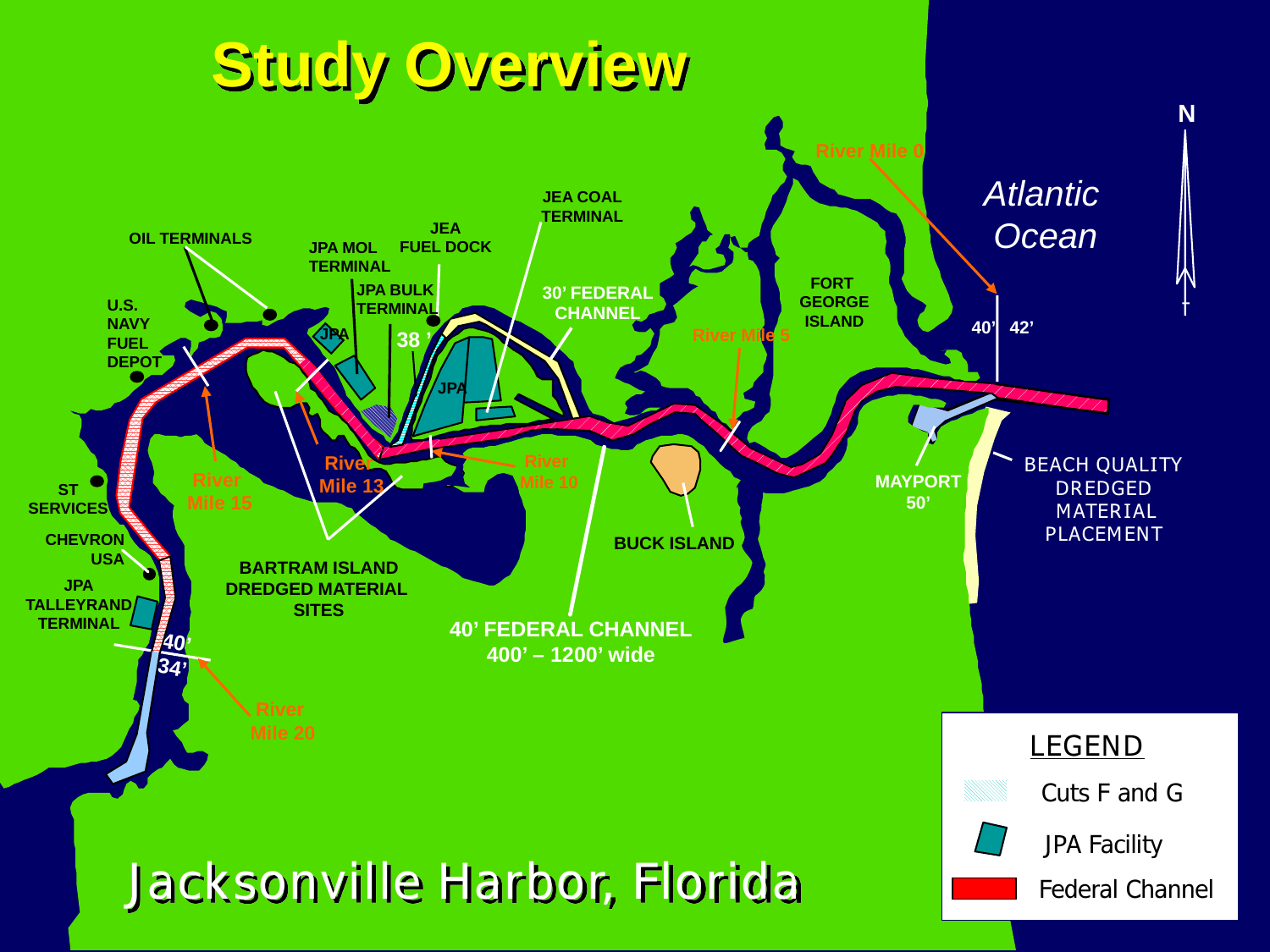

Study Overview
N

River Mile 0

Atlantic
 Ocean

JEA COAL
TERMINAL

JEA
FUEL DOCK
OIL TERMINALS

JPA MOL
TERMINAL

FORT
GEORGE
ISLAND
JPA BULK
TERMINAL
30’ FEDERAL
CHANNEL

U.S. NAVY FUEL DEPOT

40’   42’

JPA
River Mile 5

38 ’

JPA

River
Mile 10
River
Mile 13

BEACH QUALITY
DREDGED
 MATERIAL
PLACEMENT

River
Mile 15

MAYPORT
50’
ST
SERVICES

CHEVRON
USA
BUCK ISLAND

BARTRAM ISLAND
DREDGED MATERIAL
SITES

JPA
TALLEYRAND
TERMINAL

40’ FEDERAL CHANNEL
400’ – 1200’ wide
40’
34’

River
Mile 20

LEGEND
Cuts F and G

JPA Facility
Jacksonville Harbor, Florida
Federal Channel